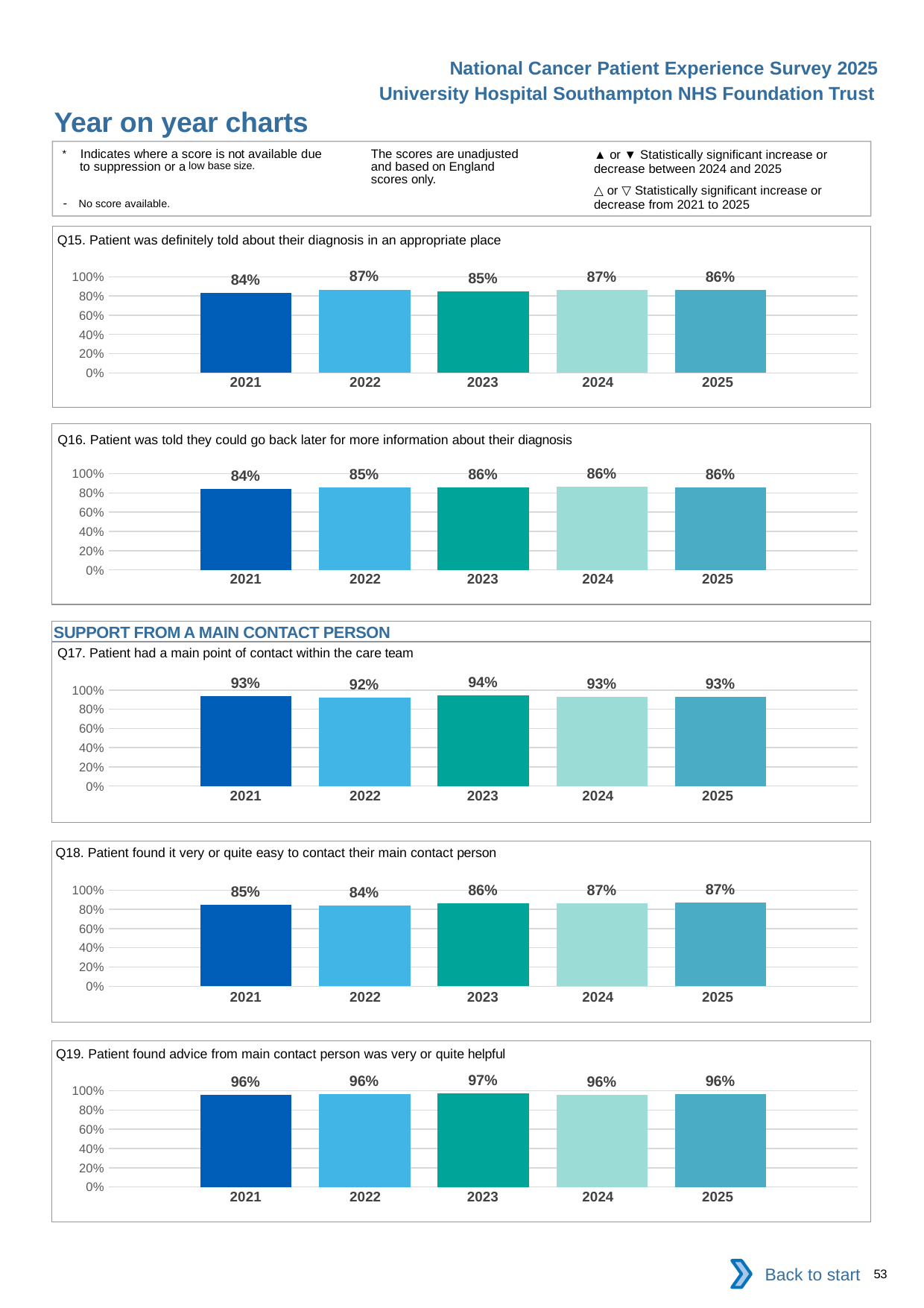

National Cancer Patient Experience Survey 2025
University Hospital Southampton NHS Foundation Trust
Year on year charts (3)

The scores are unadjusted and based on England scores only.
*  Indicates where a score is not available due to suppression or a low base size.
- No score available.
▲ or ▼ Statistically significant increase or decrease between 2024 and 2025
△ or ▽ Statistically significant increase or decrease from 2021 to 2025
Q15. Patient was definitely told about their diagnosis in an appropriate place

### Chart

| Category | 2021 | 2022 | 2023 | 2024 | 2025 |
|---|---|---|---|---|---|
| Category 1 | 0.8356688 | 0.8667992 | 0.8493683 | 0.8655387 | 0.8598131 |
| 2021 | 2022 | 2023 | 2024 | 2025 |
| --- | --- | --- | --- | --- |
|  |  |  |  |  |
Q16. Patient was told they could go back later for more information about their diagnosis

### Chart

| Category | 2021 | 2022 | 2023 | 2024 | 2025 |
|---|---|---|---|---|---|
| Category 1 | 0.8440233 | 0.8548753 | 0.8554217 | 0.8635908 | 0.85932 |
| 2021 | 2022 | 2023 | 2024 | 2025 |
| --- | --- | --- | --- | --- |
|  |  |  |  |  |
SUPPORT FROM A MAIN CONTACT PERSON
Q17. Patient had a main point of contact within the care team

### Chart

| Category | 2021 | 2022 | 2023 | 2024 | 2025 |
|---|---|---|---|---|---|
| Category 1 | 0.9323797 | 0.920082 | 0.9396728 | 0.9251387 | 0.9296376 |
| 2021 | 2022 | 2023 | 2024 | 2025 |
| --- | --- | --- | --- | --- |
|  |  |  |  |  |
Q18. Patient found it very or quite easy to contact their main contact person

### Chart

| Category | 2021 | 2022 | 2023 | 2024 | 2025 |
|---|---|---|---|---|---|
| Category 1 | 0.8453453 | 0.8380717 | 0.8613139 | 0.8662983 | 0.8737374 |
| 2021 | 2022 | 2023 | 2024 | 2025 |
| --- | --- | --- | --- | --- |
|  |  |  |  |  |
Q19. Patient found advice from main contact person was very or quite helpful

### Chart

| Category | 2021 | 2022 | 2023 | 2024 | 2025 |
|---|---|---|---|---|---|
| Category 1 | 0.957971 | 0.9625293 | 0.974537 | 0.960888 | 0.9628297 |
| 2021 | 2022 | 2023 | 2024 | 2025 |
| --- | --- | --- | --- | --- |
|  |  |  |  |  |
Back to start

53